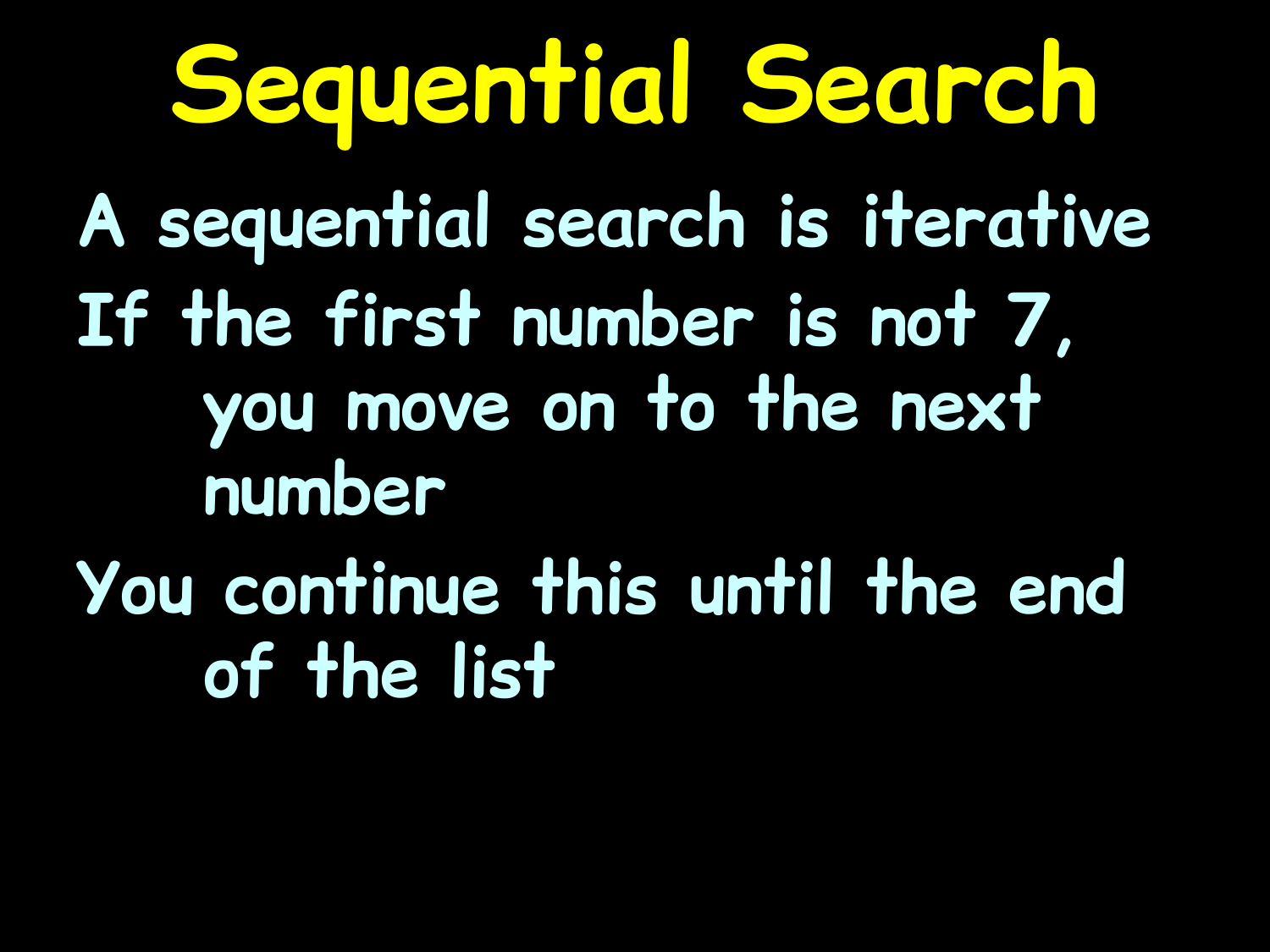

# Sequential Search
A sequential search is iterative
If the first number is not 7,
	you move on to the next
	number
You continue this until the end
	of the list